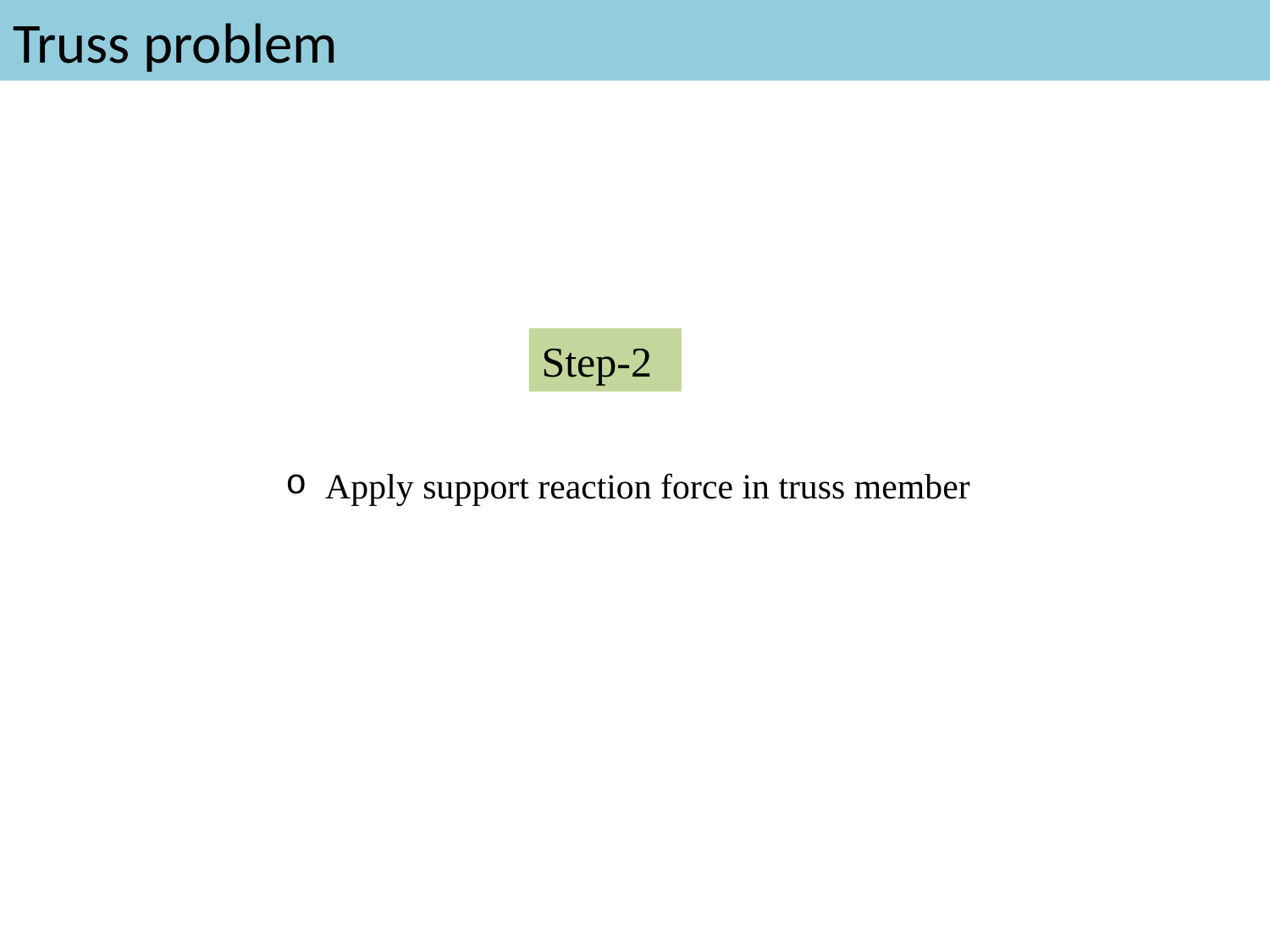

# Truss problem
Step-2
Apply support reaction force in truss member